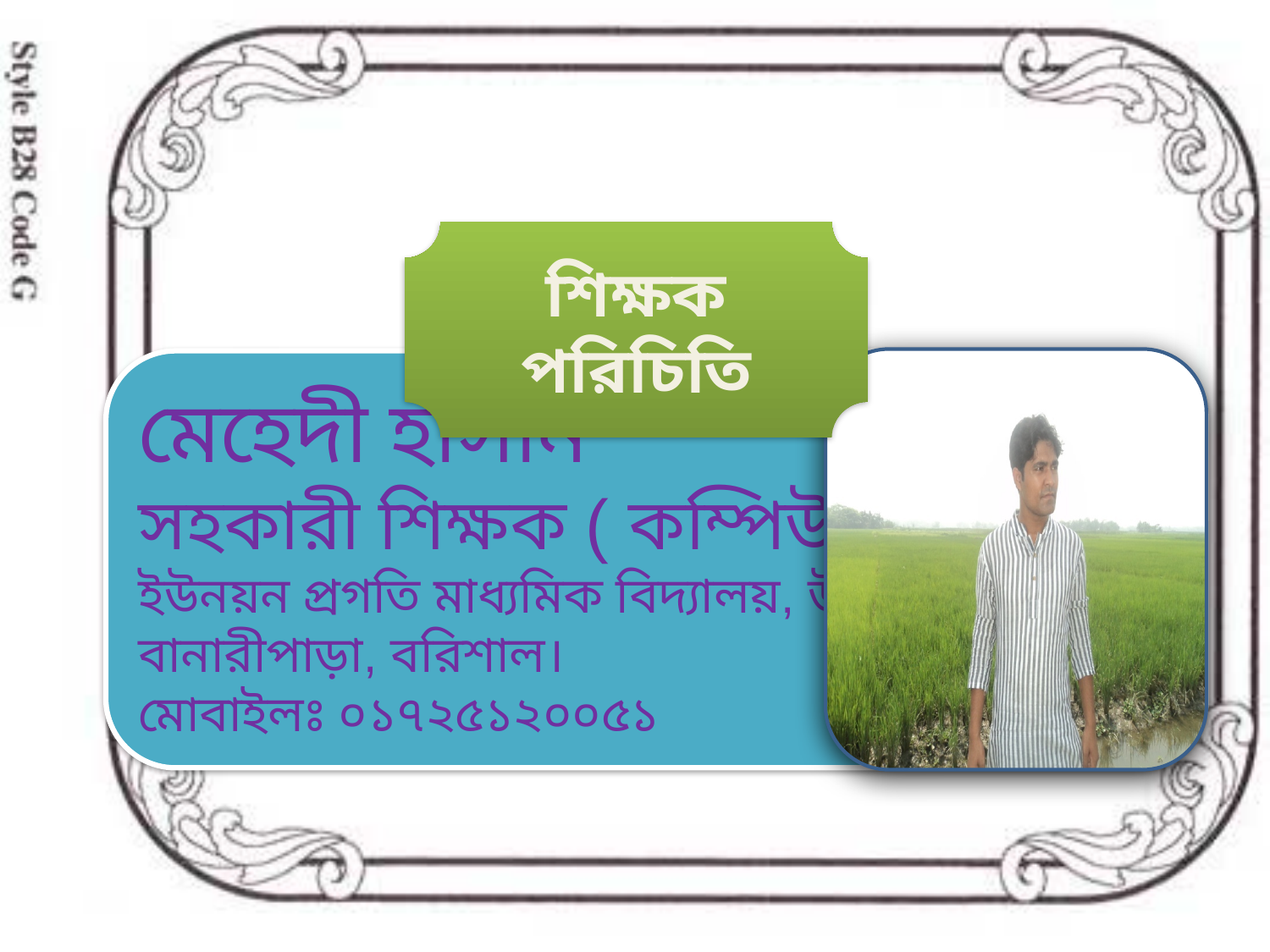

শিক্ষক পরিচিতি
মেহেদী হাসান
সহকারী শিক্ষক ( কম্পিউটার)
ইউনয়ন প্রগতি মাধ্যমিক বিদ্যালয়, উদয়কাঠী
বানারীপাড়া, বরিশাল।
মোবাইলঃ ০১৭২৫১২০০৫১